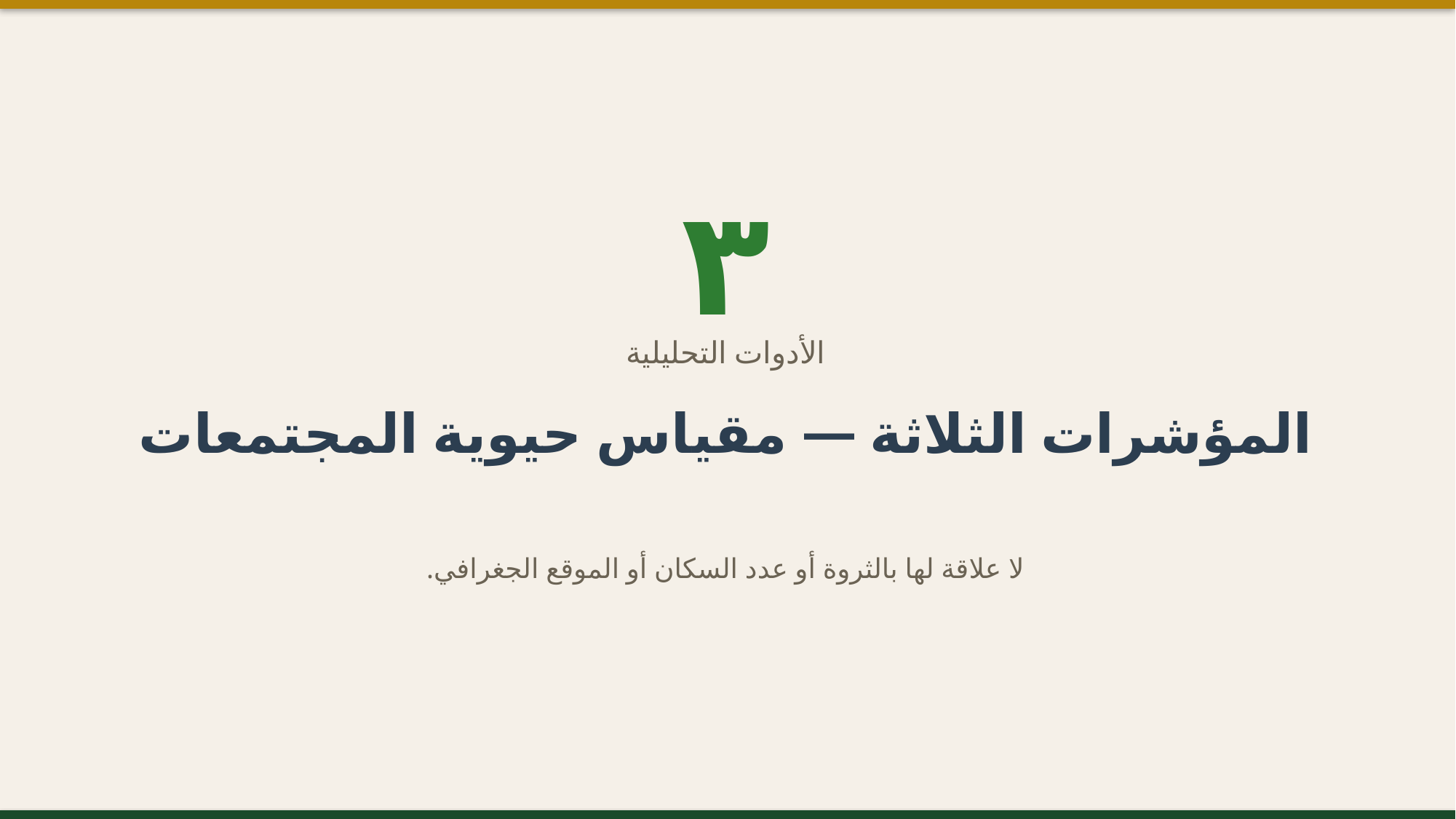

٣
الأدوات التحليلية
المؤشرات الثلاثة — مقياس حيوية المجتمعات
لا علاقة لها بالثروة أو عدد السكان أو الموقع الجغرافي.